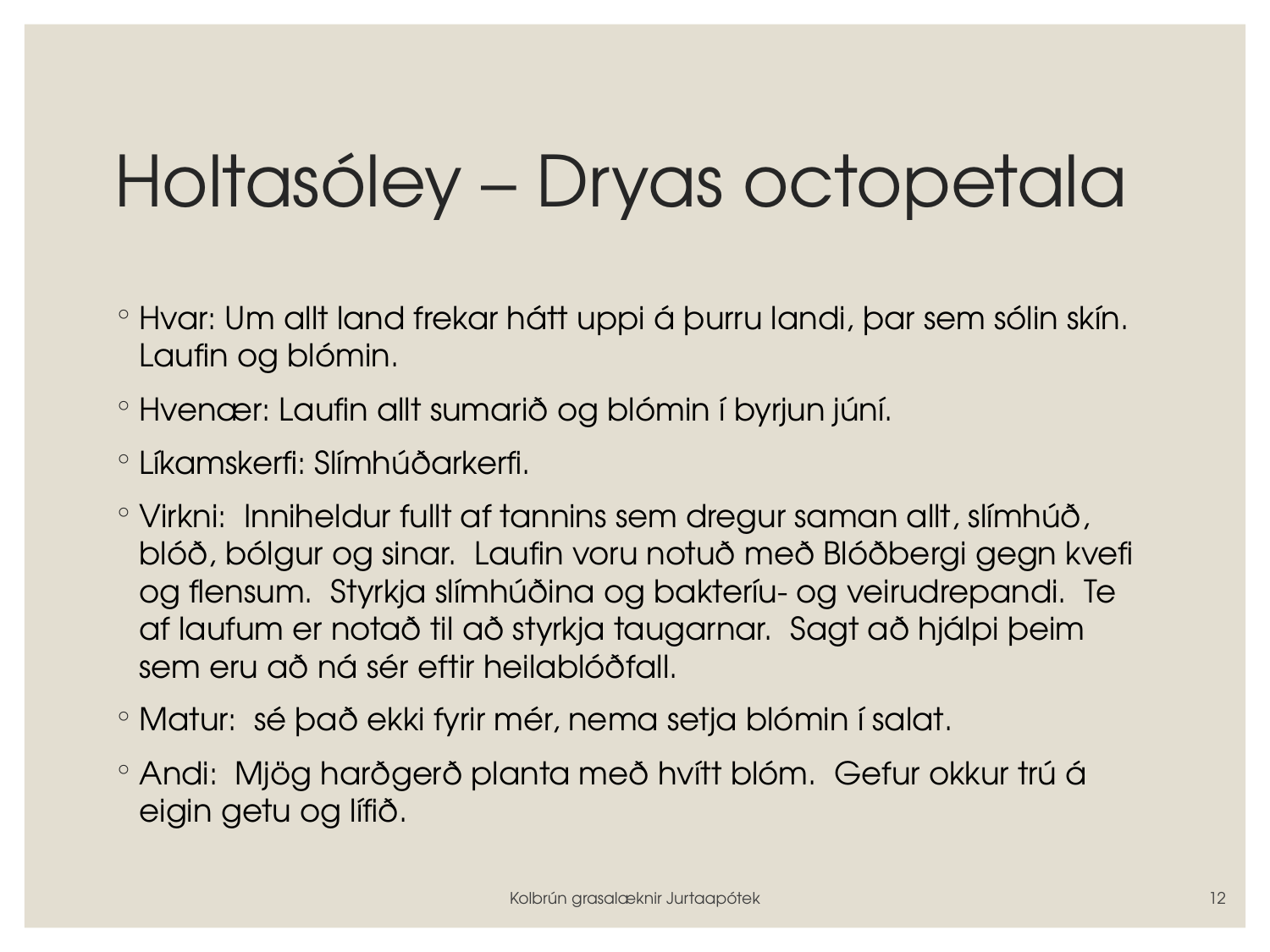

# Holtasóley – Dryas octopetala
Hvar: Um allt land frekar hátt uppi á þurru landi, þar sem sólin skín. Laufin og blómin.
Hvenær: Laufin allt sumarið og blómin í byrjun júní.
Líkamskerfi: Slímhúðarkerfi.
Virkni:  Inniheldur fullt af tannins sem dregur saman allt, slímhúð, blóð, bólgur og sinar.  Laufin voru notuð með Blóðbergi gegn kvefi og flensum.  Styrkja slímhúðina og bakteríu- og veirudrepandi.  Te af laufum er notað til að styrkja taugarnar.  Sagt að hjálpi þeim sem eru að ná sér eftir heilablóðfall.
Matur:  sé það ekki fyrir mér, nema setja blómin í salat.
Andi:  Mjög harðgerð planta með hvítt blóm.  Gefur okkur trú á eigin getu og lífið.
Kolbrún grasalæknir Jurtaapótek
12